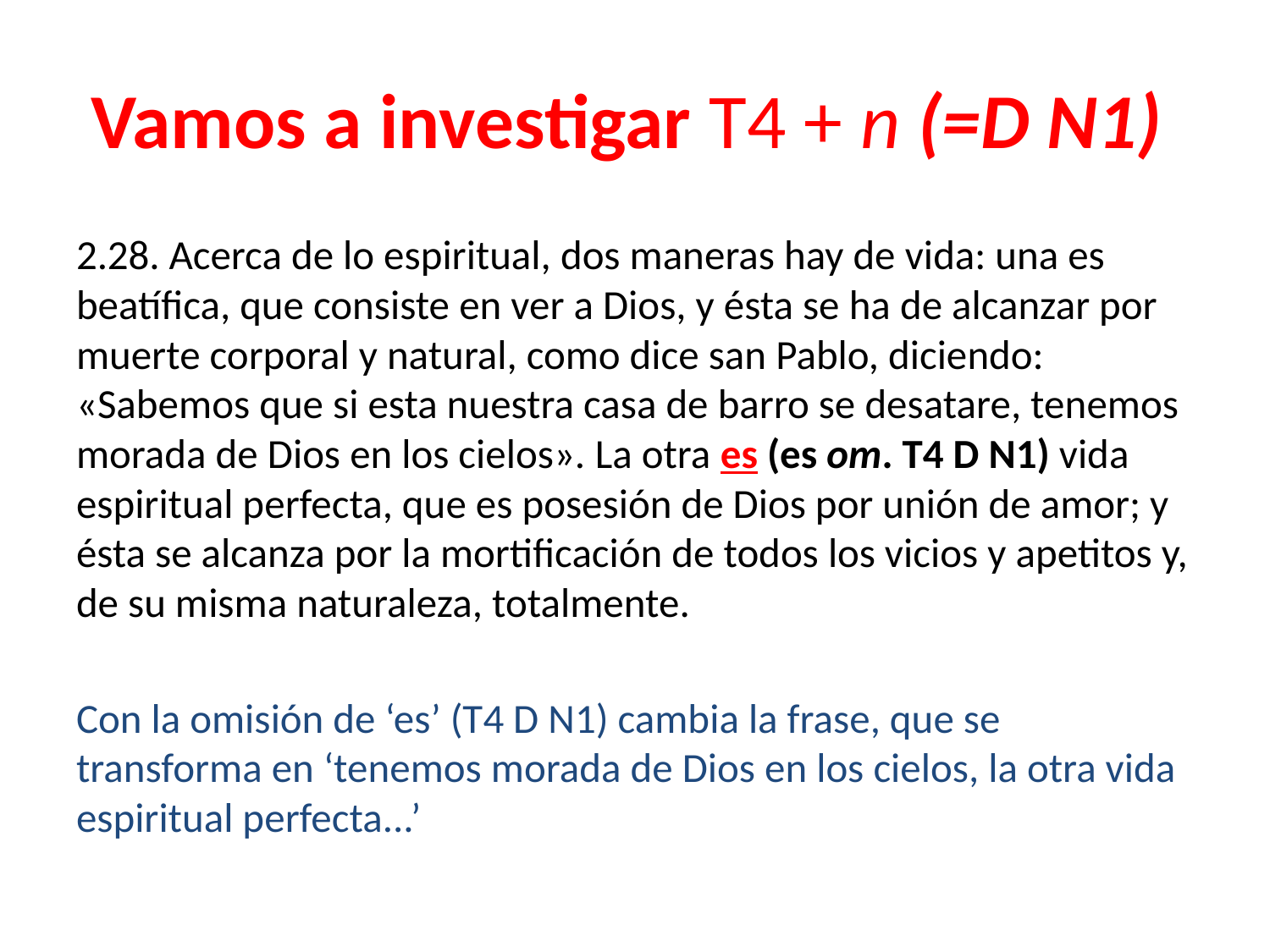

# Vamos a investigar T4 + n (=D N1)
2.28. Acerca de lo espiritual, dos maneras hay de vida: una es beatífica, que consiste en ver a Dios, y ésta se ha de alcanzar por muerte corporal y natural, como dice san Pablo, diciendo: «Sabemos que si esta nuestra casa de barro se desatare, tenemos morada de Dios en los cielos». La otra es (es om. T4 D N1) vida espiritual perfecta, que es posesión de Dios por unión de amor; y ésta se alcanza por la mortificación de todos los vicios y apetitos y, de su misma naturaleza, totalmente.

Con la omisión de ‘es’ (T4 D N1) cambia la frase, que se transforma en ‘tenemos morada de Dios en los cielos, la otra vida espiritual perfecta...’